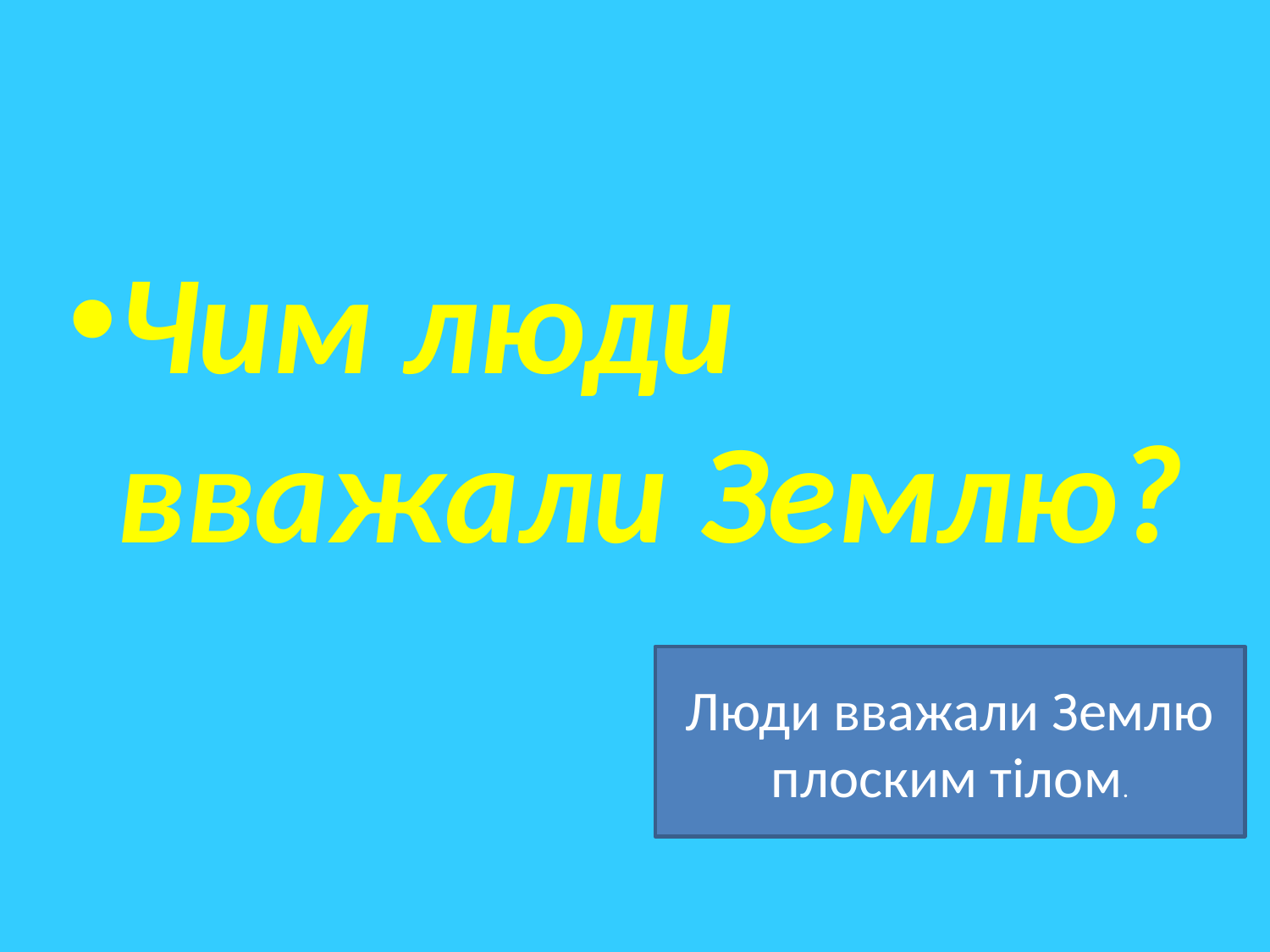

#
Чим люди вважали Землю?
Люди вважали Землю плоским тілом.